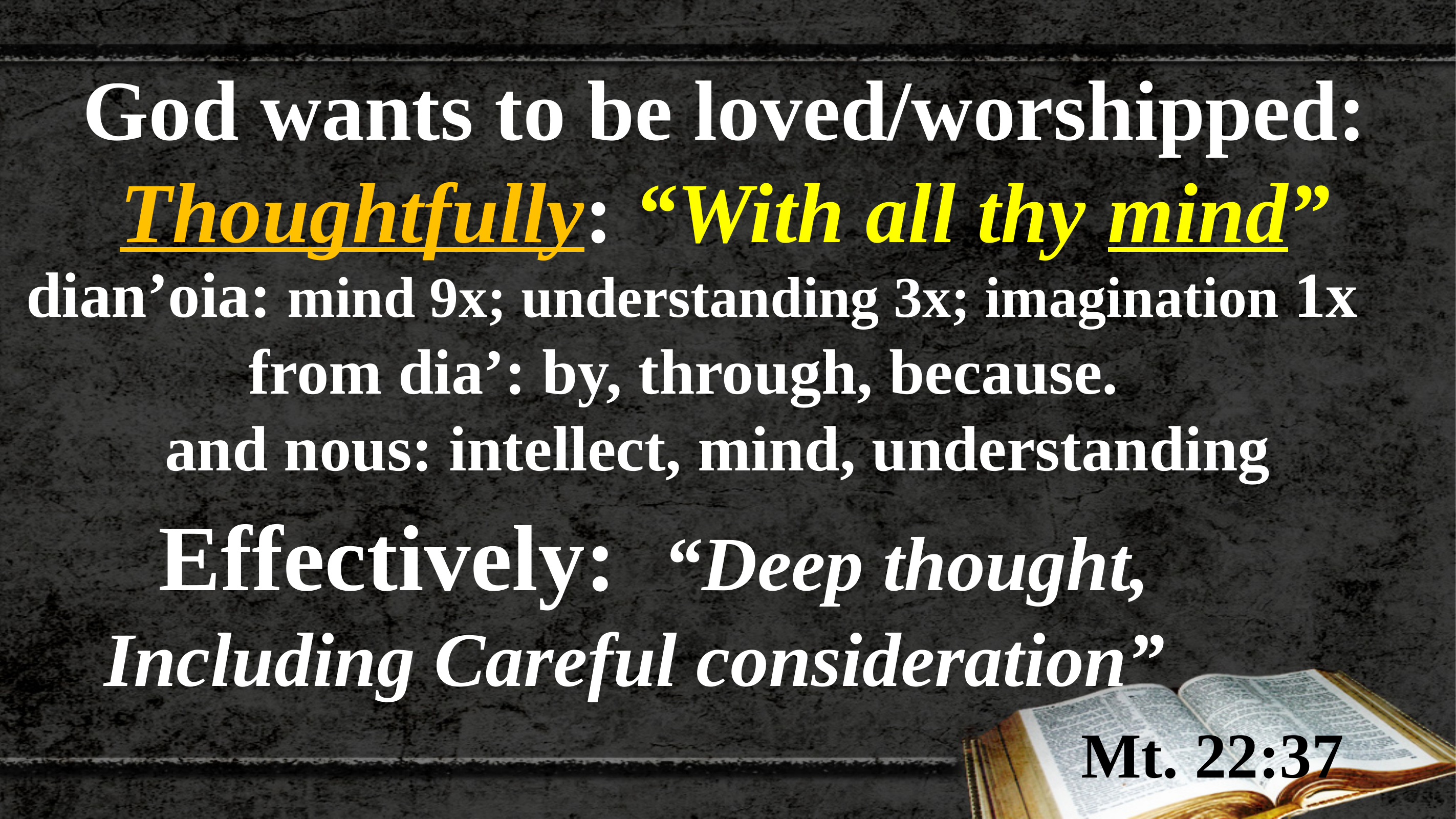

God wants to be loved/worshipped:
Thoughtfully: “With all thy mind”

 dian’oia: mind 9x; understanding 3x; imagination 1x
               from dia’: by, through, because.
 and nous: intellect, mind, understanding
Effectively:  “Deep thought,
Including Careful consideration”
Mt. 22:37